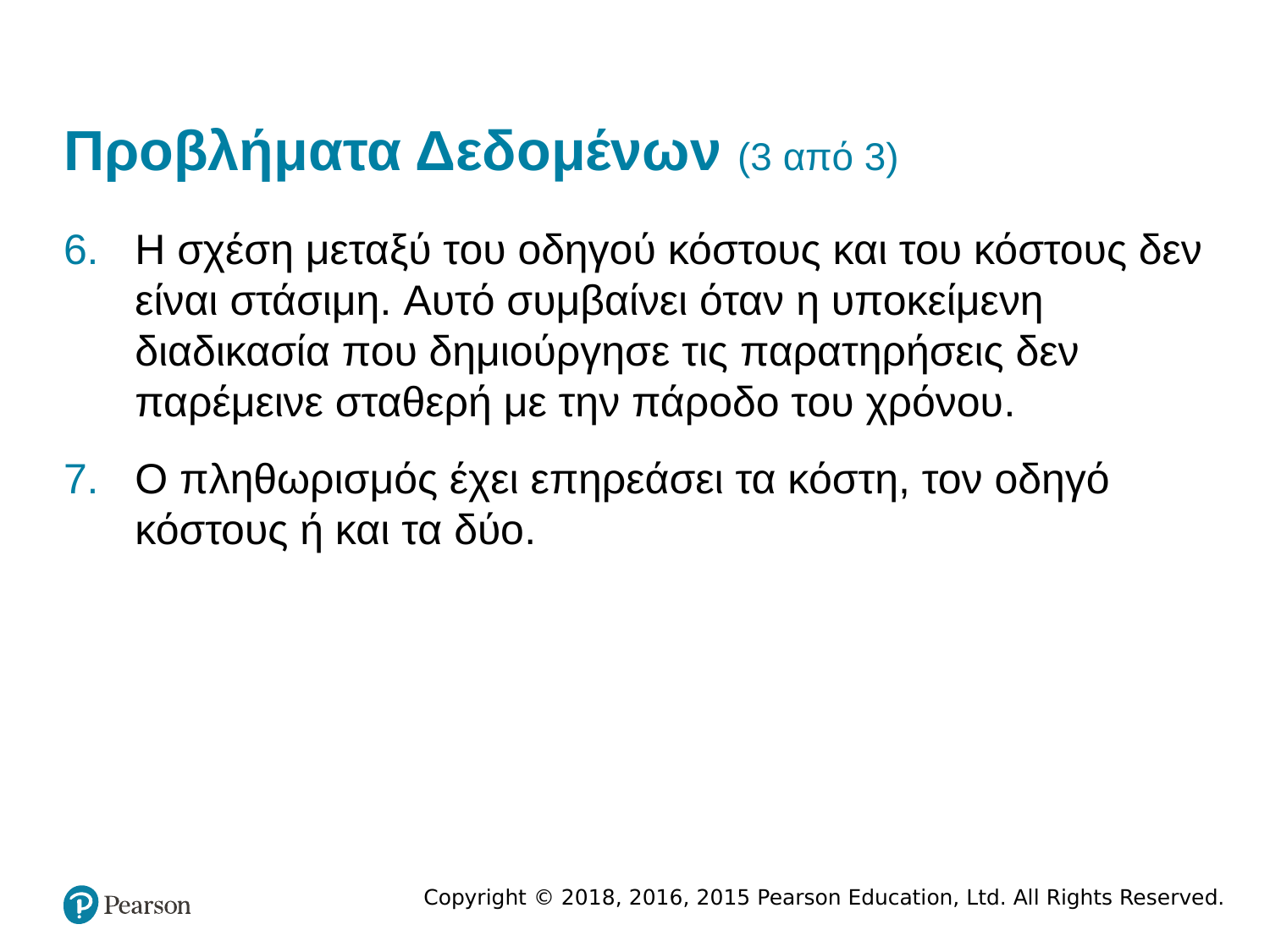

# Προβλήματα Δεδομένων (3 από 3)
Η σχέση μεταξύ του οδηγού κόστους και του κόστους δεν είναι στάσιμη. Αυτό συμβαίνει όταν η υποκείμενη διαδικασία που δημιούργησε τις παρατηρήσεις δεν παρέμεινε σταθερή με την πάροδο του χρόνου.
Ο πληθωρισμός έχει επηρεάσει τα κόστη, τον οδηγό κόστους ή και τα δύο.